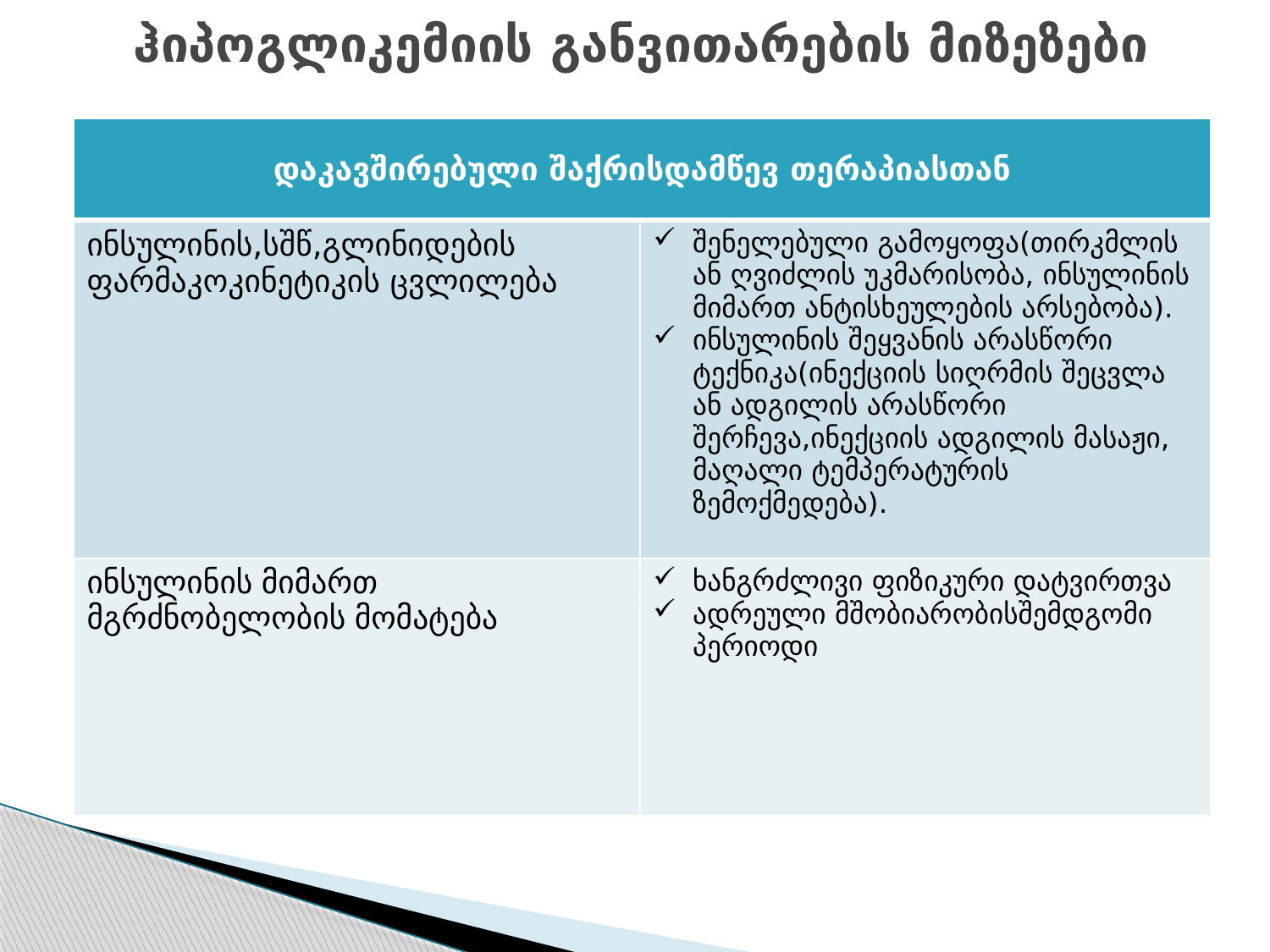

# ჰიპოგლიკემიის განვითარების მიზეზები
| დაკავშირებული შაქრისდამწევ თერაპიასთან |  |
| --- | --- |
| ინსულინის,სშწ,გლინიდების ფარმაკოკინეტიკის ცვლილება | შენელებული გამოყოფა(თირკმლის ან ღვიძლის უკმარისობა, ინსულინის მიმართ ანტისხეულების არსებობა). ინსულინის შეყვანის არასწორი ტექნიკა(ინექციის სიღრმის შეცვლა ან ადგილის არასწორი შერჩევა,ინექციის ადგილის მასაჟი, მაღალი ტემპერატურის ზემოქმედება). |
| ინსულინის მიმართ მგრძნობელობის მომატება | ხანგრძლივი ფიზიკური დატვირთვა ადრეული მშობიარობისშემდგომი პერიოდი |